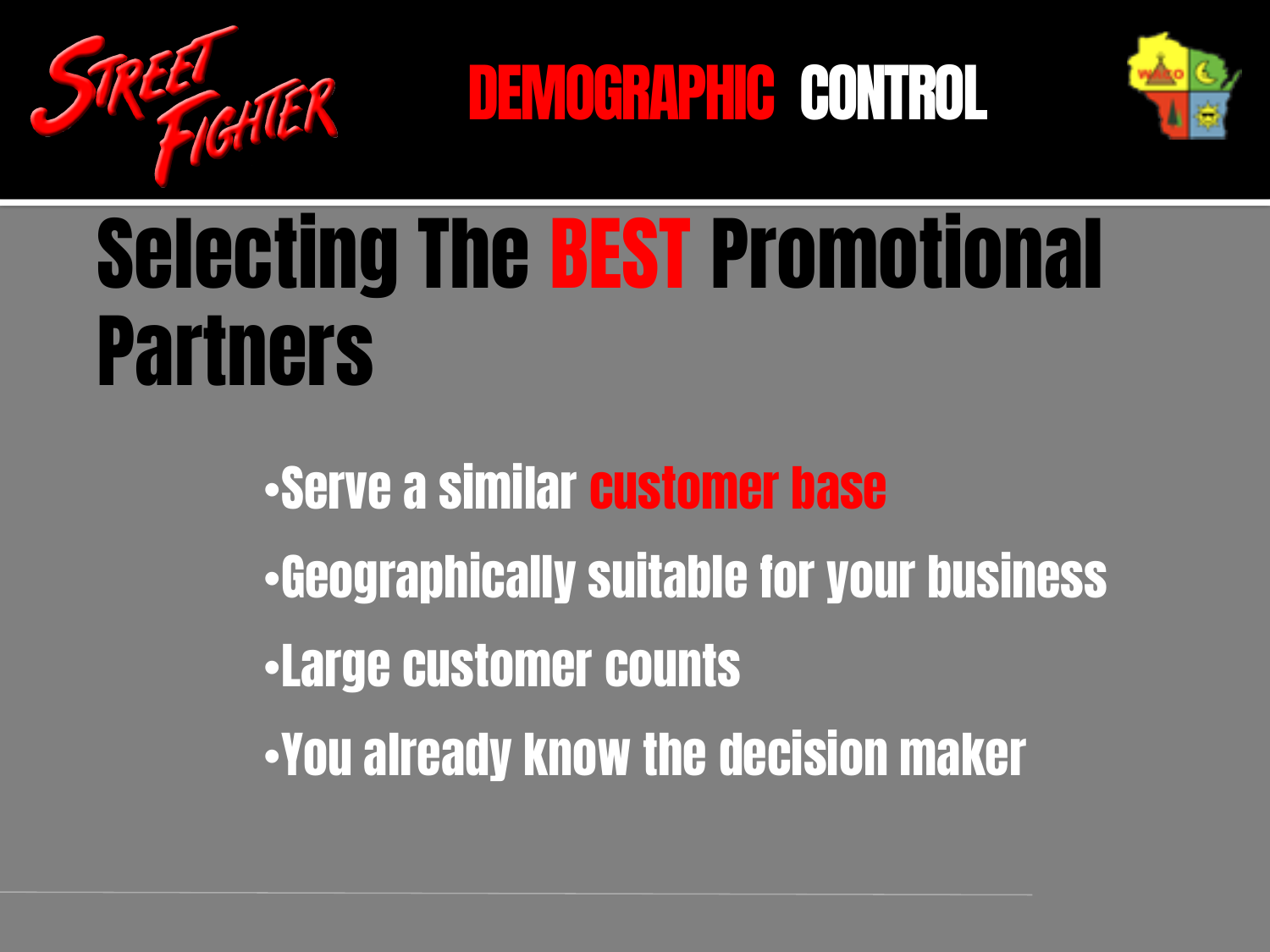

DEMOGRAPHIC  CONTROL
Selecting The BEST Promotional Partners
Serve a similar customer base
Geographically suitable for your business
Large customer counts
You already know the decision maker